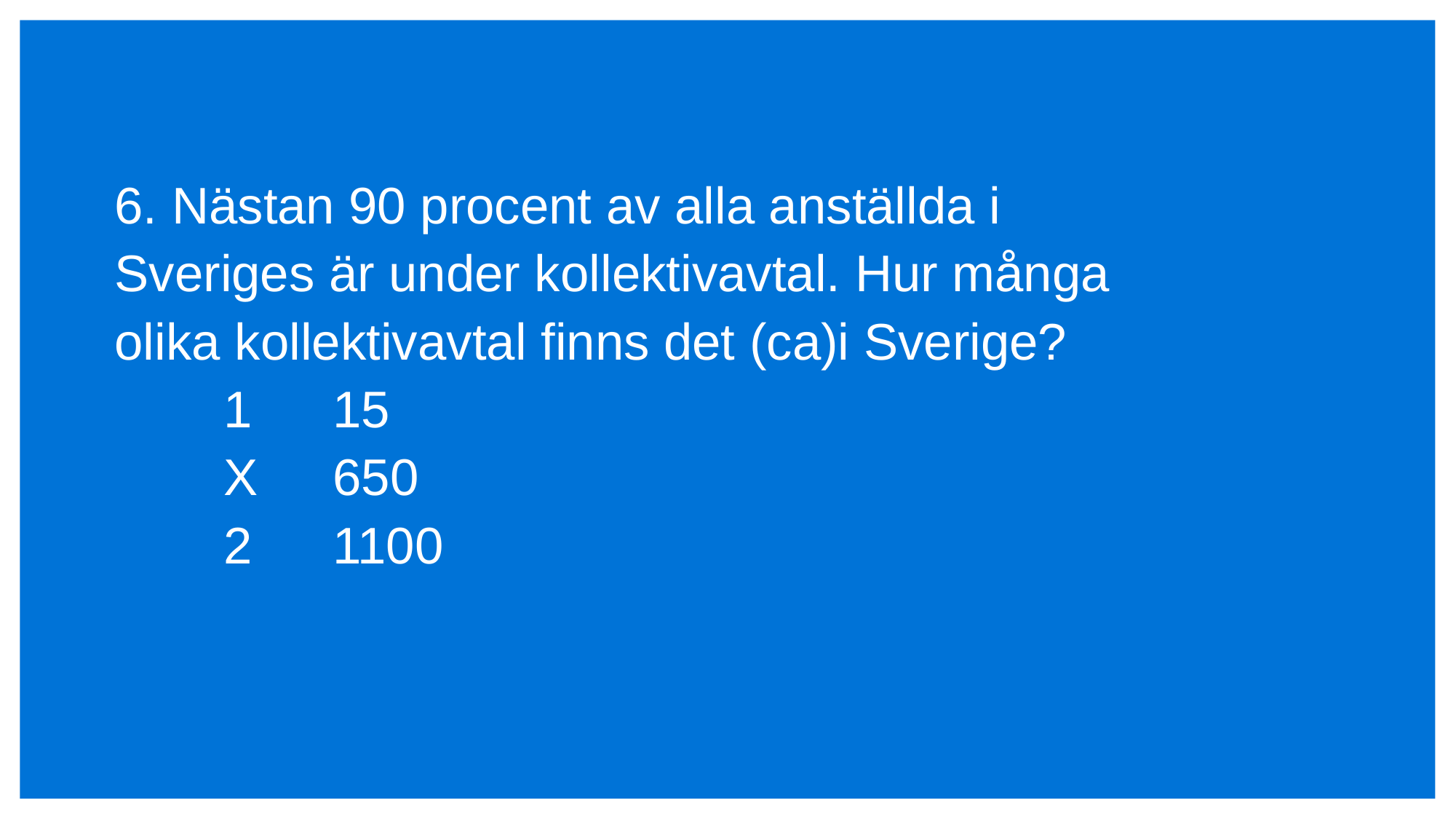

# 6. Nästan 90 procent av alla anställda i Sveriges är under kollektivavtal. Hur många olika kollektivavtal finns det (ca)i Sverige? 1	15 X	650 2	1100